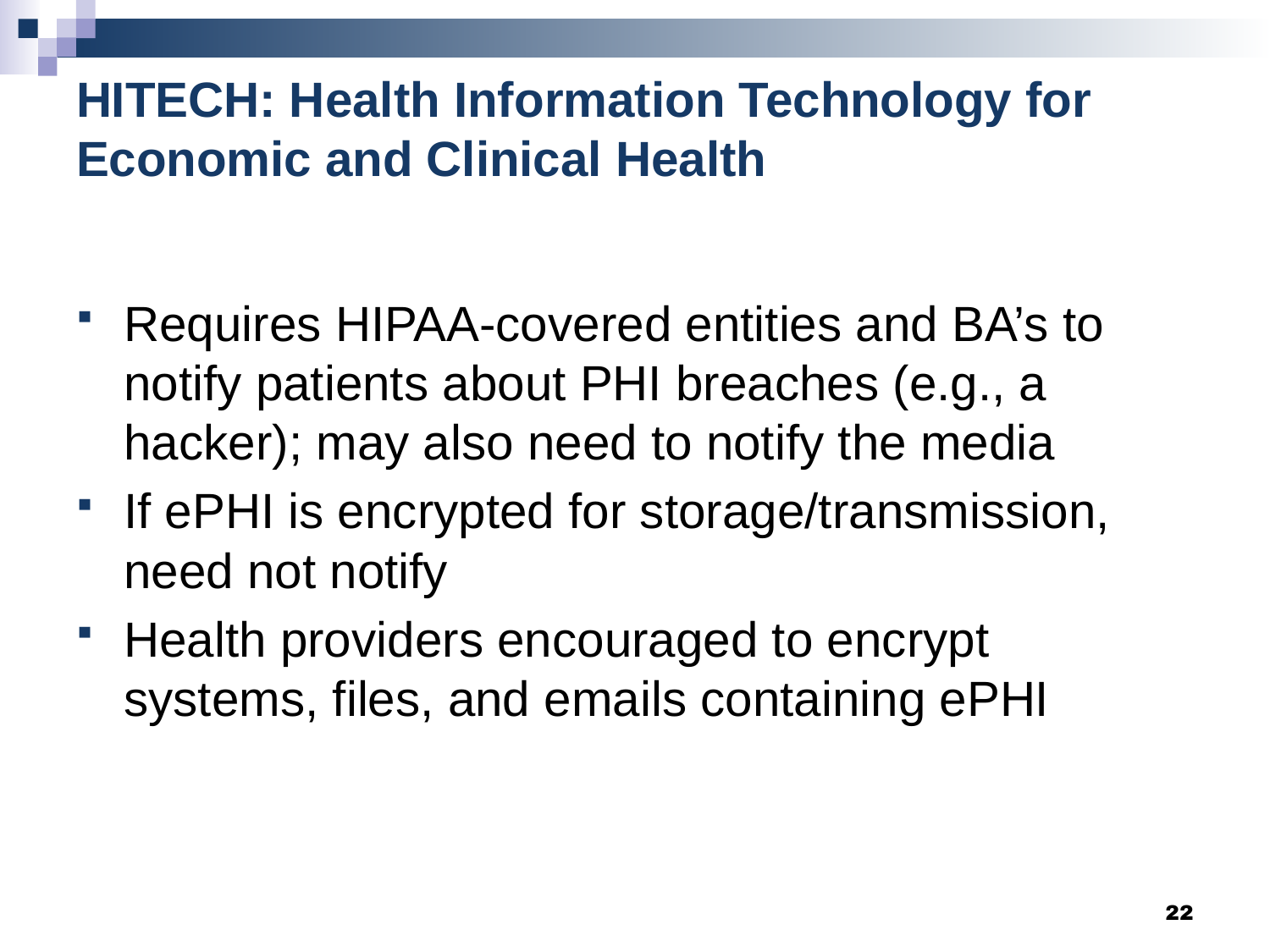

# HITECH: Health Information Technology for Economic and Clinical Health
Requires HIPAA-covered entities and BA’s to notify patients about PHI breaches (e.g., a hacker); may also need to notify the media
If ePHI is encrypted for storage/transmission, need not notify
Health providers encouraged to encrypt systems, files, and emails containing ePHI
22